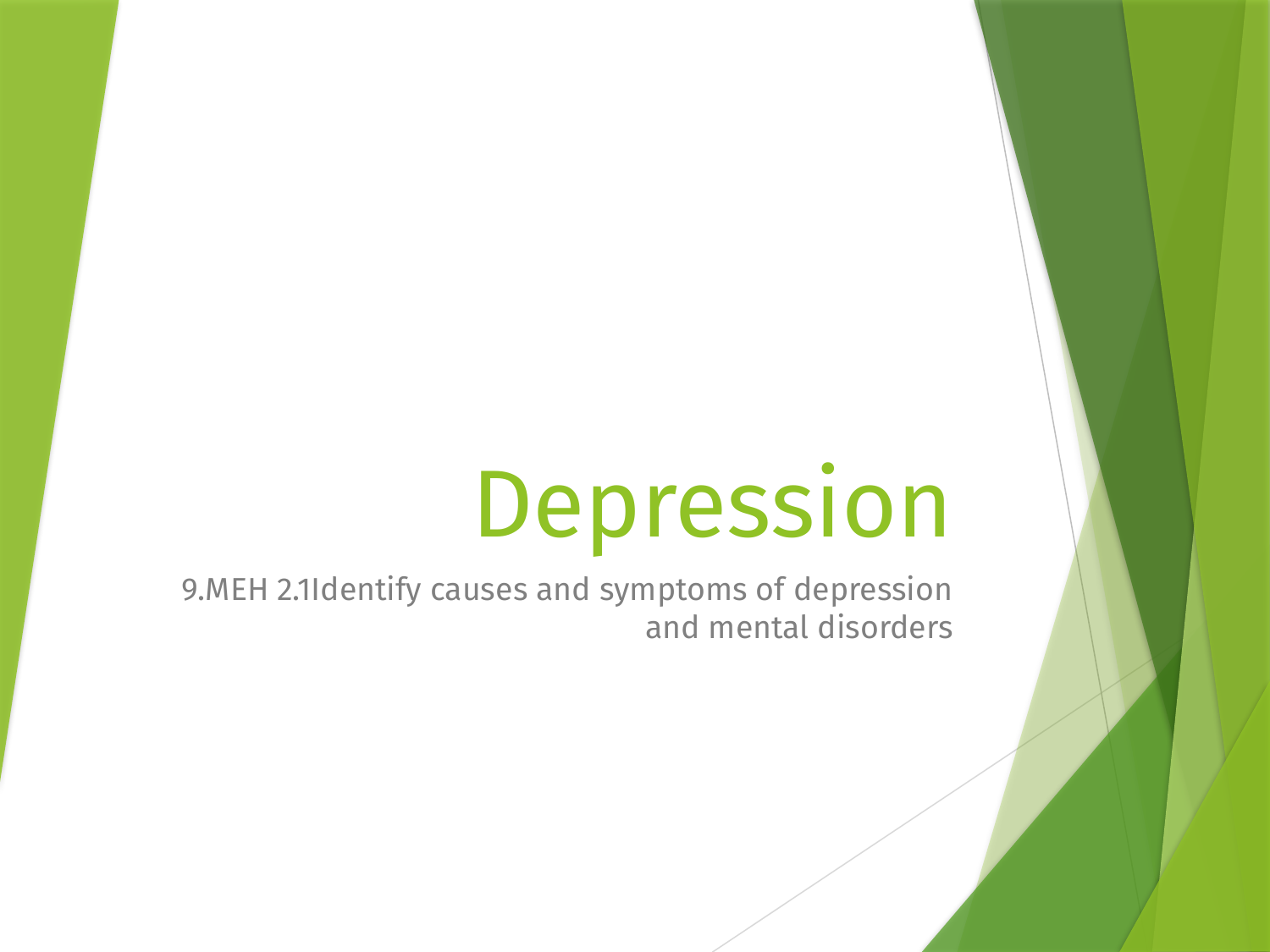

# Depression
9.MEH 2.1Identify causes and symptoms of depression and mental disorders